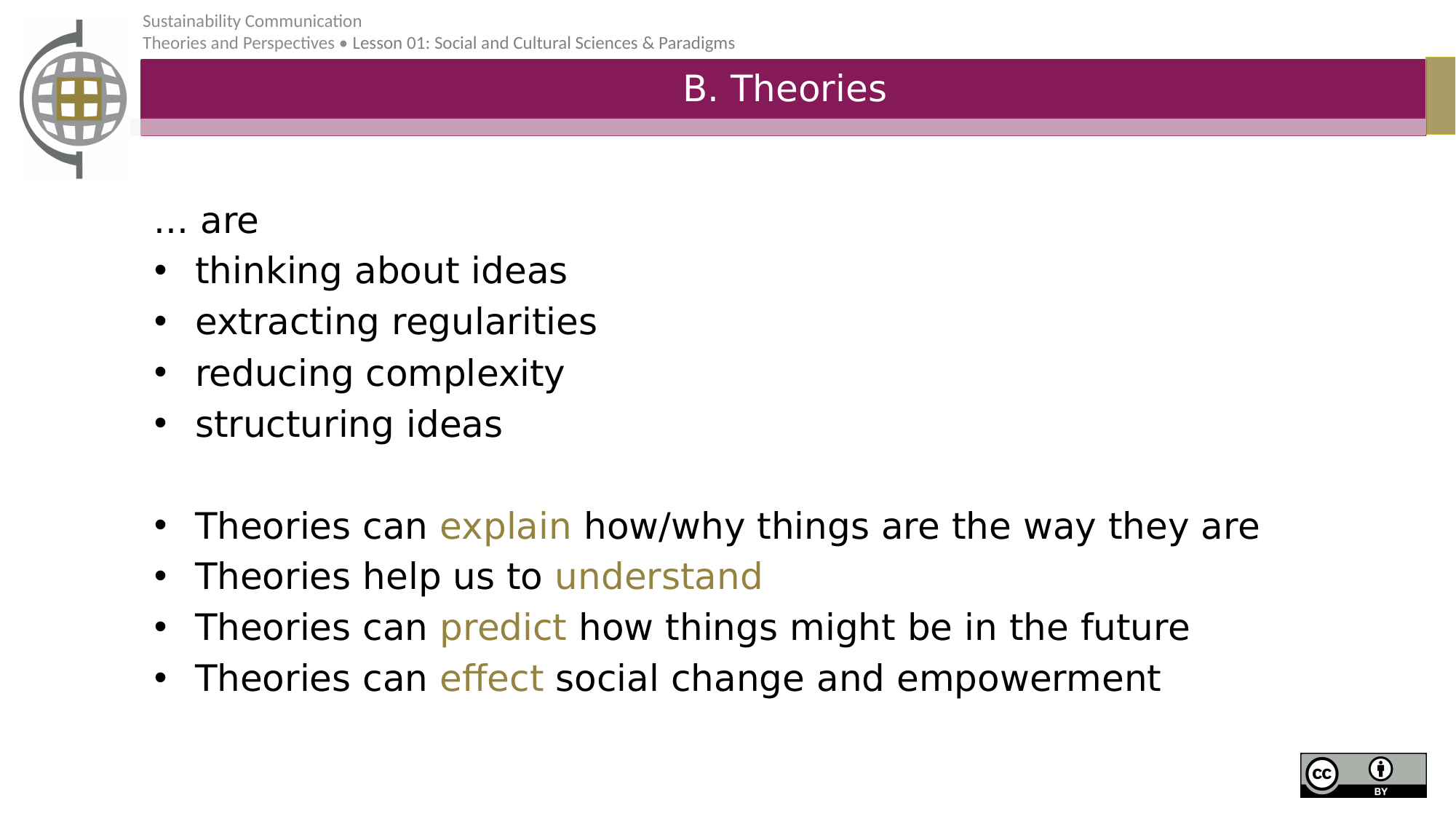

# B. Theories
... are
thinking about ideas
extracting regularities
reducing complexity
structuring ideas

Theories can explain how/why things are the way they are
Theories help us to understand
Theories can predict how things might be in the future
Theories can effect social change and empowerment